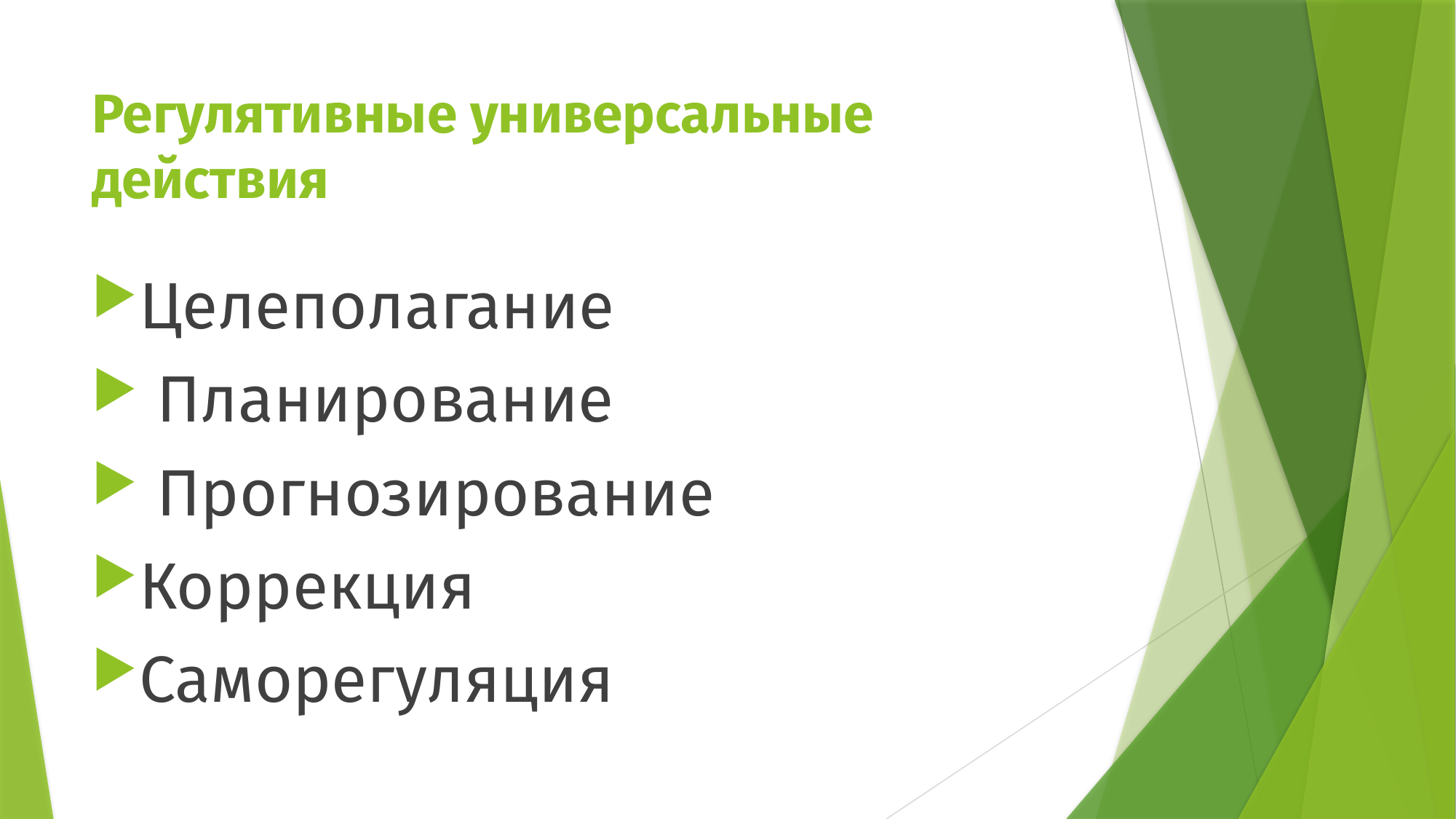

# Регулятивные универсальные действия
Целеполагание
 Планирование
 Прогнозирование
Коррекция
Саморегуляция